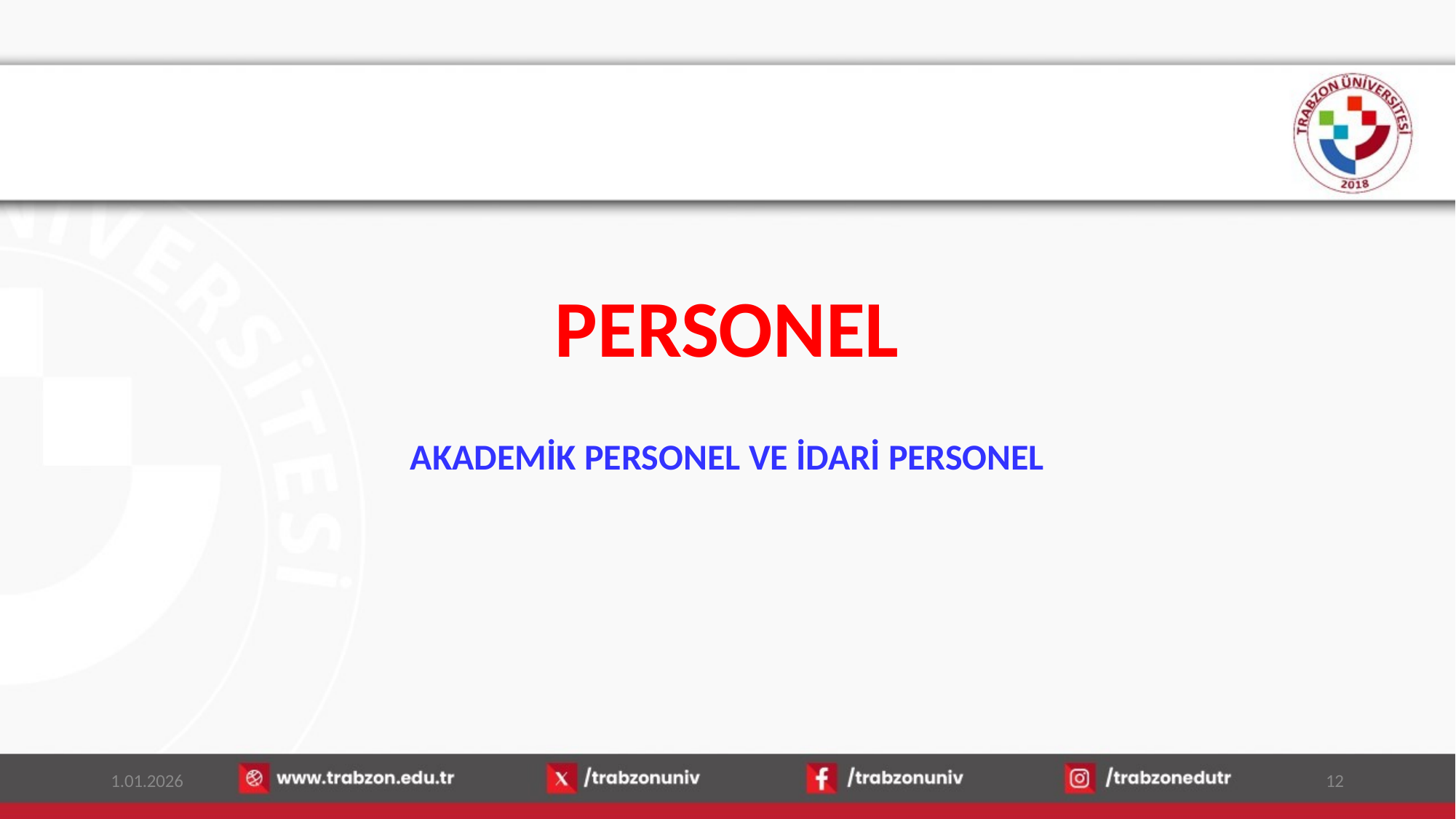

# PERSONEL
AKADEMİK PERSONEL VE İDARİ PERSONEL
1.01.2026
12